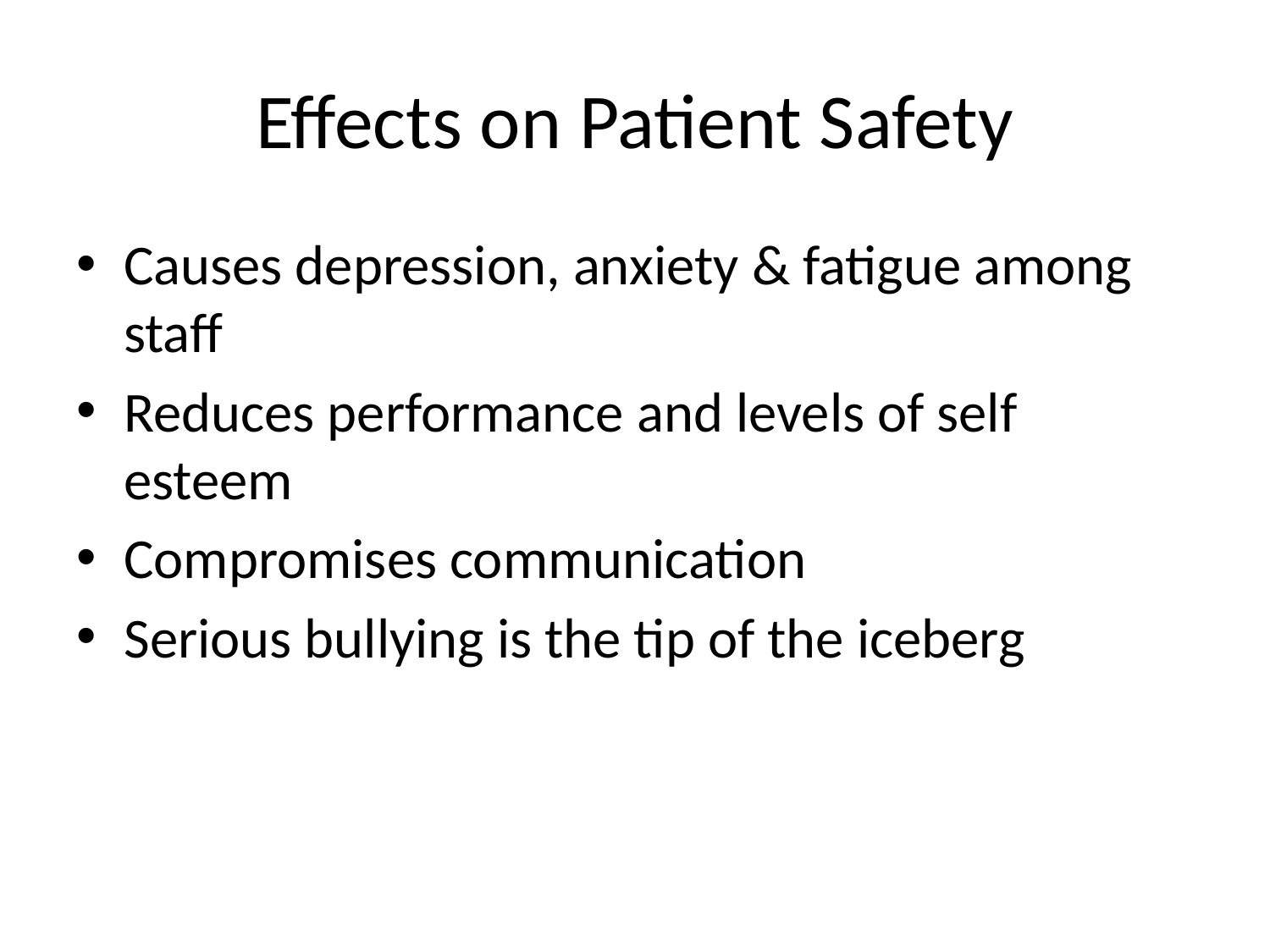

# Effects on Patient Safety
Causes depression, anxiety & fatigue among staff
Reduces performance and levels of self esteem
Compromises communication
Serious bullying is the tip of the iceberg